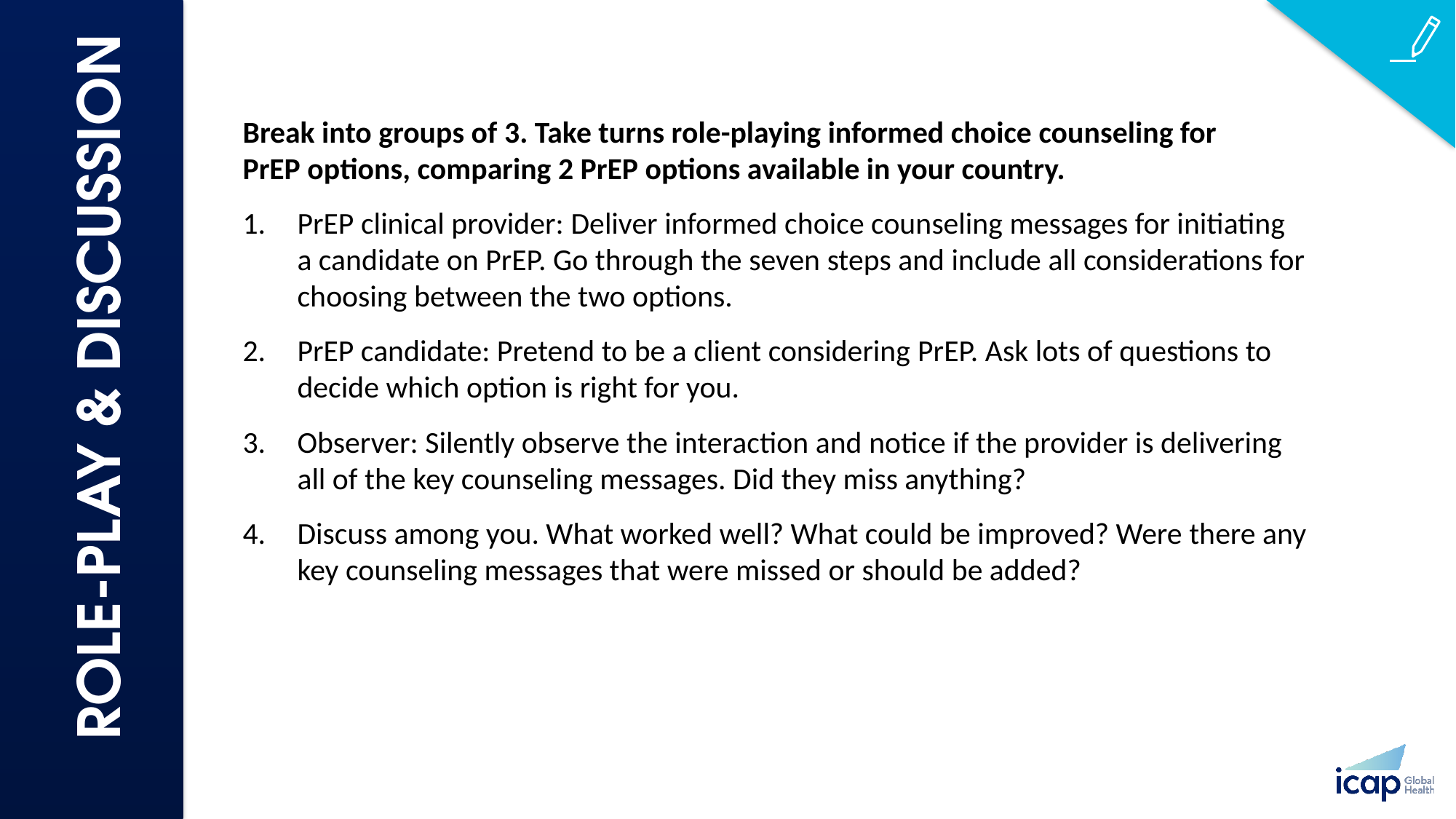

Break into groups of 3. Take turns role-playing informed choice counseling for PrEP options, comparing 2 PrEP options available in your country.
PrEP clinical provider: Deliver informed choice counseling messages for initiating a candidate on PrEP. Go through the seven steps and include all considerations for choosing between the two options.
PrEP candidate: Pretend to be a client considering PrEP. Ask lots of questions to decide which option is right for you.
Observer: Silently observe the interaction and notice if the provider is delivering all of the key counseling messages. Did they miss anything?
Discuss among you. What worked well? What could be improved? Were there any key counseling messages that were missed or should be added?
ROLE-PLAY & DISCUSSION